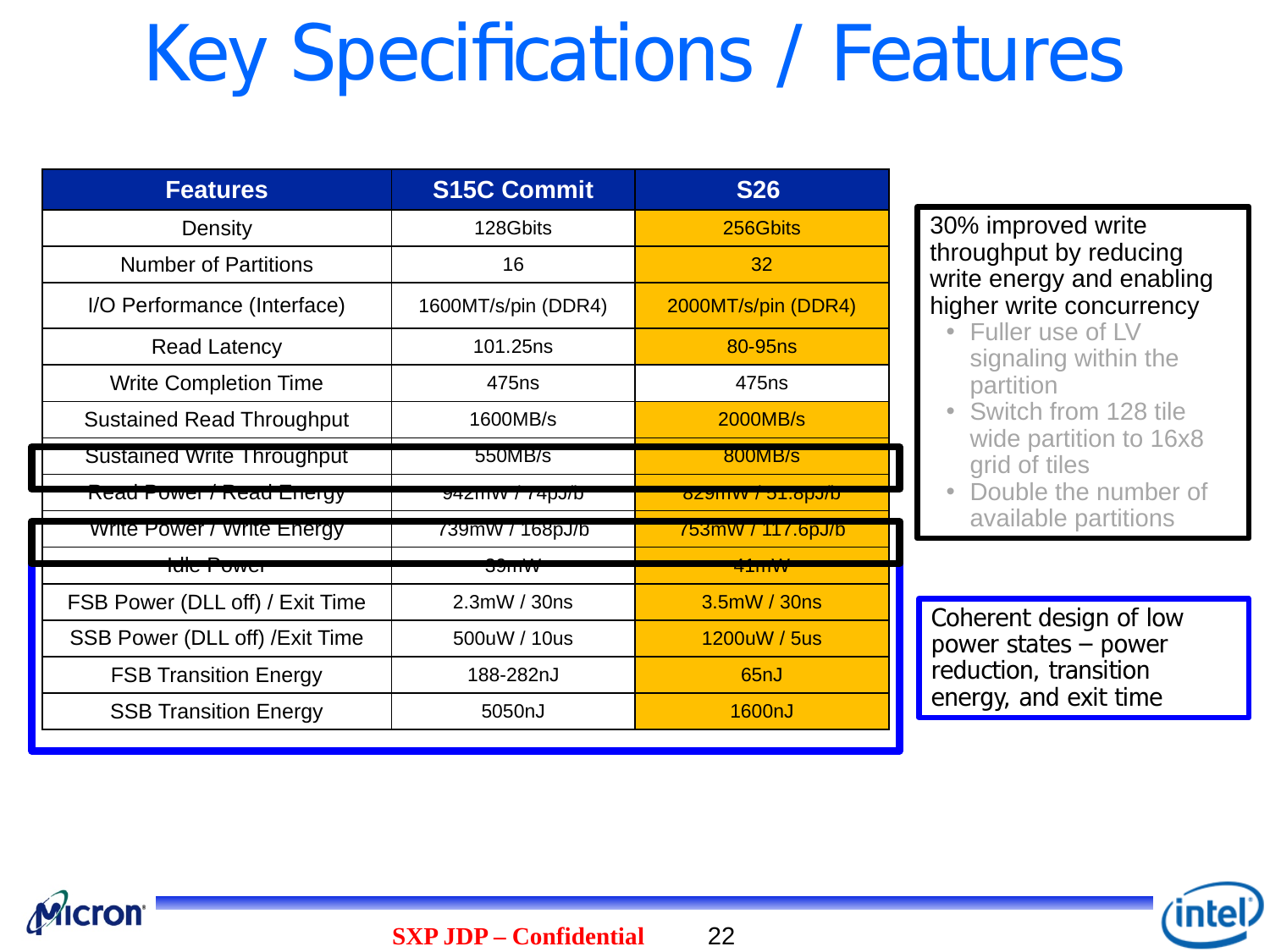

Key Specifications / Features
| Features | S15C Commit | S26 |
| --- | --- | --- |
| Density | 128Gbits | 256Gbits |
| Number of Partitions | 16 | 32 |
| I/O Performance (Interface) | 1600MT/s/pin (DDR4) | 2000MT/s/pin (DDR4) |
| Read Latency | 101.25ns | 80-95ns |
| Write Completion Time | 475ns | 475ns |
| Sustained Read Throughput | 1600MB/s | 2000MB/s |
| Sustained Write Throughput | 550MB/s | 800MB/s |
| Read Power / Read Energy | 942mW / 74pJ/b | 829mW / 51.8pJ/b |
| Write Power / Write Energy | 739mW / 168pJ/b | 753mW / 117.6pJ/b |
| Idle Power | 39mW | 41mW |
| FSB Power (DLL off) / Exit Time | 2.3mW / 30ns | 3.5mW / 30ns |
| SSB Power (DLL off) /Exit Time | 500uW / 10us | 1200uW / 5us |
| FSB Transition Energy | 188-282nJ | 65nJ |
| SSB Transition Energy | 5050nJ | 1600nJ |
30% improved write throughput by reducing write energy and enabling higher write concurrency
Fuller use of LV signaling within the partition
Switch from 128 tile wide partition to 16x8 grid of tiles
Double the number of available partitions

Coherent design of low power states – power reduction, transition energy, and exit time
SXP JDP – Confidential
22